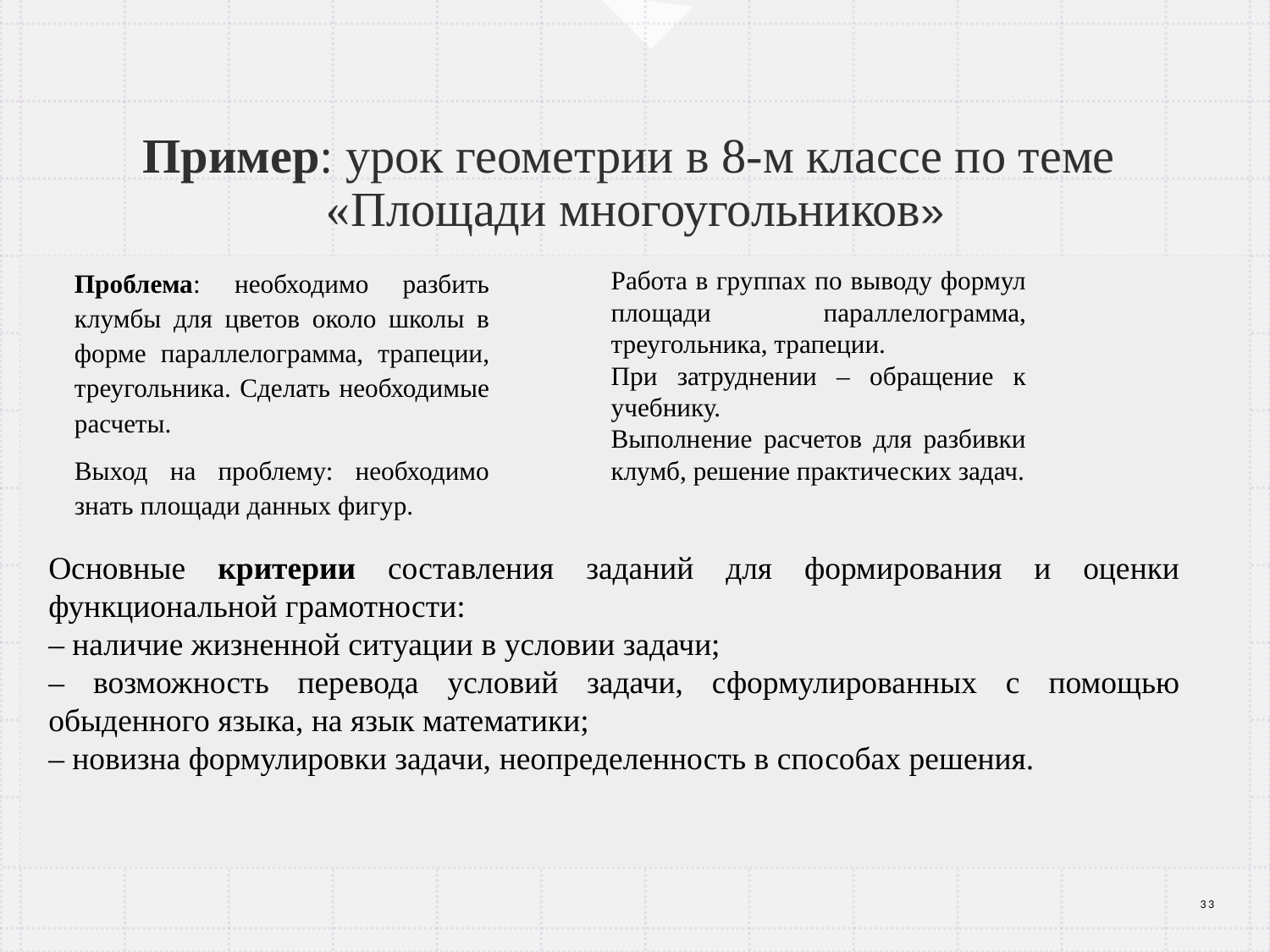

# Пример: урок геометрии в 8-м классе по теме «Площади многоугольников»
Проблема: необходимо разбить клумбы для цветов около школы в форме параллелограмма, трапеции, треугольника. Сделать необходимые расчеты.
Выход на проблему: необходимо знать площади данных фигур.

Работа в группах по выводу формул площади параллелограмма, треугольника, трапеции.
При затруднении – обращение к учебнику.
Выполнение расчетов для разбивки клумб, решение практических задач.
Основные критерии составления заданий для формирования и оценки функциональной грамотности:
– наличие жизненной ситуации в условии задачи;
– возможность перевода условий задачи, сформулированных с помощью обыденного языка, на язык математики;
– новизна формулировки задачи, неопределенность в способах решения.
33